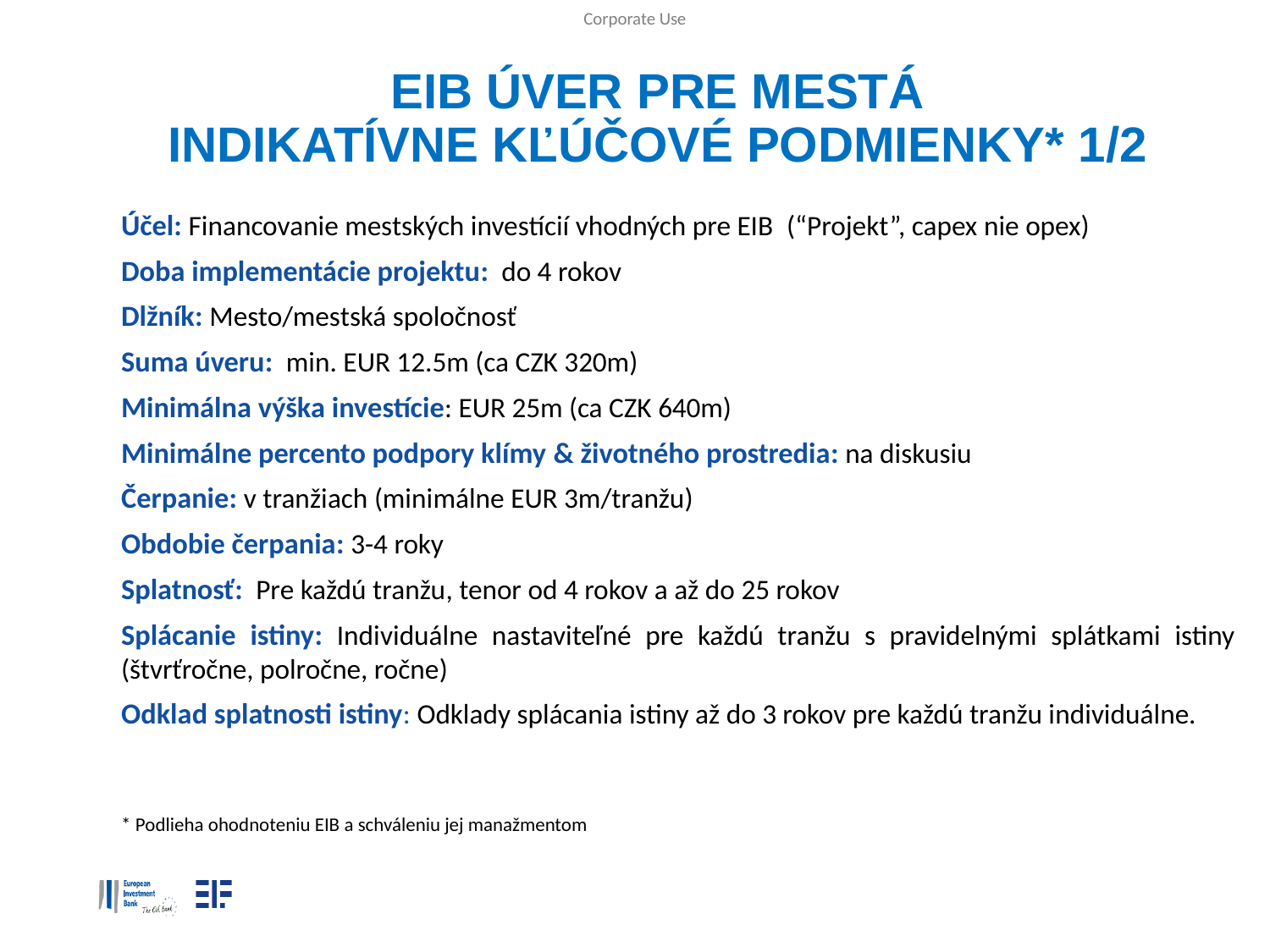

# EIB ÚVER PRE mestá INDIkatívne kľúčové podmienky* 1/2
Účel: Financovanie mestských investícií vhodných pre EIB  (“Projekt”, capex nie opex)
Doba implementácie projektu:  do 4 rokov
Dlžník: Mesto/mestská spoločnosť
Suma úveru:  min. EUR 12.5m (ca CZK 320m)
Minimálna výška investície: EUR 25m (ca CZK 640m)
Minimálne percento podpory klímy & životného prostredia: na diskusiu
Čerpanie: v tranžiach (minimálne EUR 3m/tranžu)
Obdobie čerpania: 3-4 roky
Splatnosť:  Pre každú tranžu, tenor od 4 rokov a až do 25 rokov
Splácanie istiny: Individuálne nastaviteľné pre každú tranžu s pravidelnými splátkami istiny (štvrťročne, polročne, ročne)
Odklad splatnosti istiny: Odklady splácania istiny až do 3 rokov pre každú tranžu individuálne.

* Podlieha ohodnoteniu EIB a schváleniu jej manažmentom

6
7